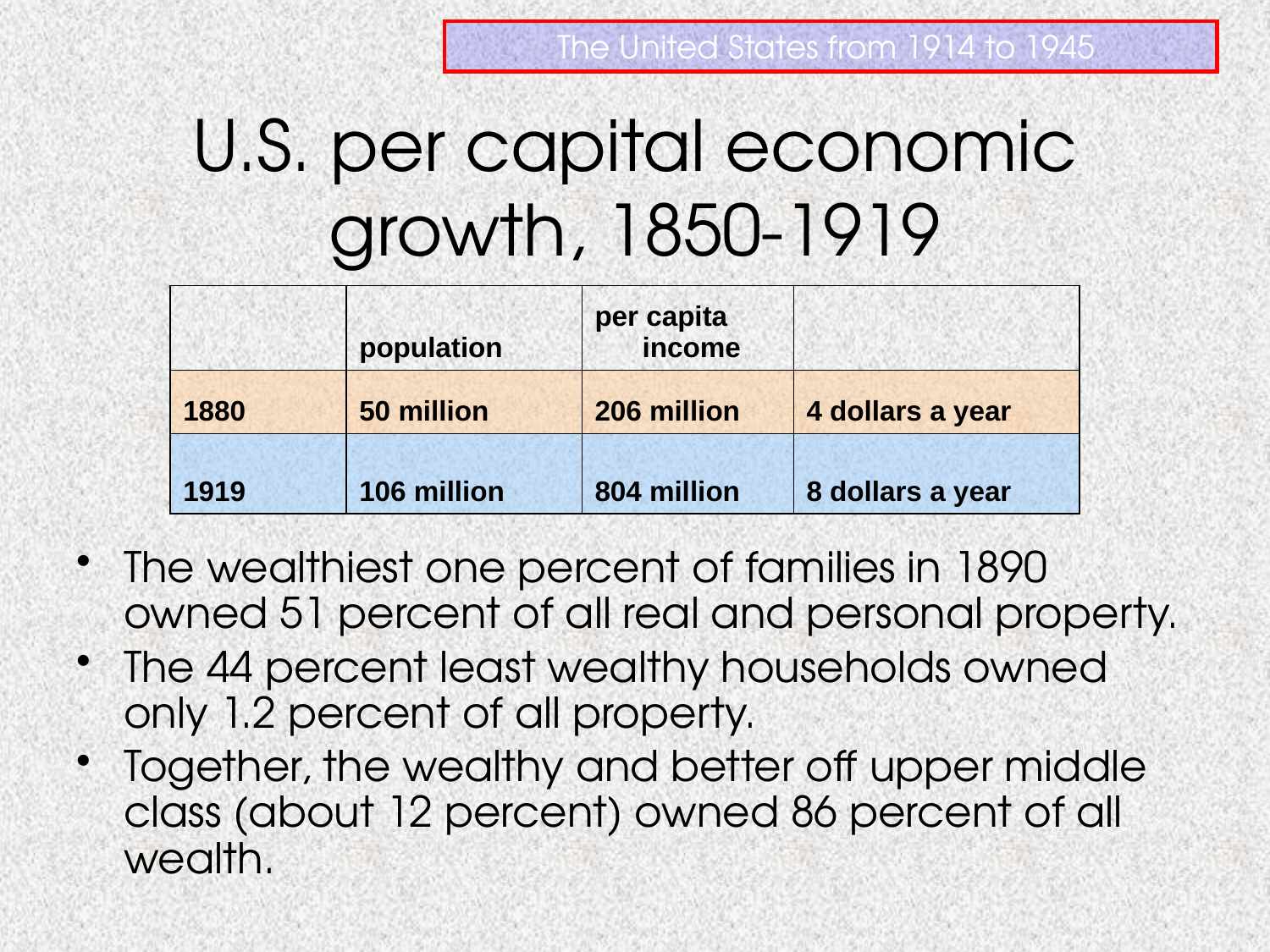

# U.S. per capital economic growth, 1850-1919
|  | population | per capita income |  |
| --- | --- | --- | --- |
| 1880 | 50 million | 206 million | 4 dollars a year |
| 1919 | 106 million | 804 million | 8 dollars a year |
The wealthiest one percent of families in 1890 owned 51 percent of all real and personal property.
The 44 percent least wealthy households owned only 1.2 percent of all property.
Together, the wealthy and better off upper middle class (about 12 percent) owned 86 percent of all wealth.